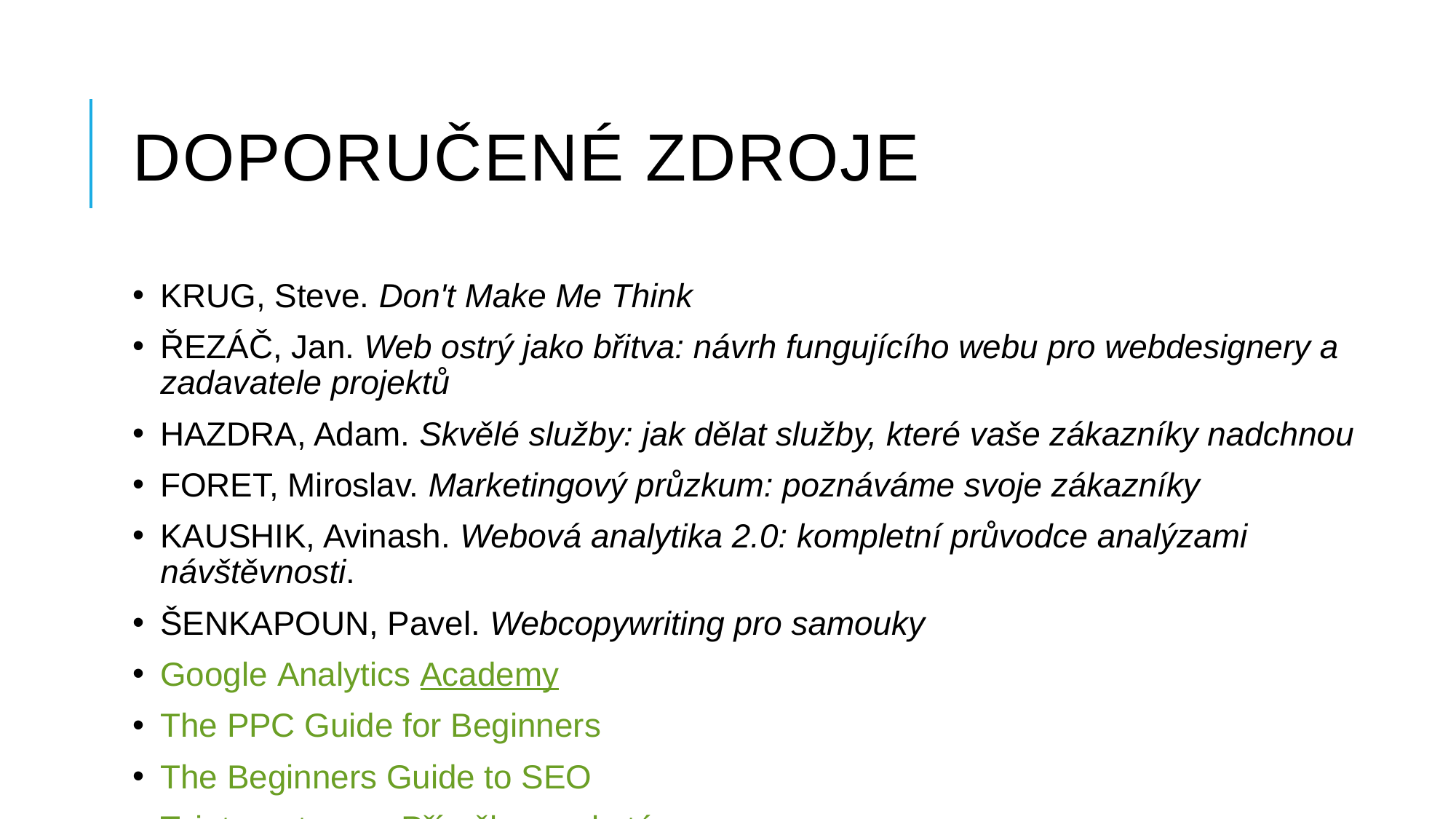

# DOPORUČENÉ ZDROJE
KRUG, Steve. Don't Make Me Think
ŘEZÁČ, Jan. Web ostrý jako břitva: návrh fungujícího webu pro webdesignery a zadavatele projektů
HAZDRA, Adam. Skvělé služby: jak dělat služby, které vaše zákazníky nadchnou
FORET, Miroslav. Marketingový průzkum: poznáváme svoje zákazníky
KAUSHIK, Avinash. Webová analytika 2.0: kompletní průvodce analýzami návštěvnosti.
ŠENKAPOUN, Pavel. Webcopywriting pro samouky
Google Analytics Academy
The PPC Guide for Beginners
The Beginners Guide to SEO
Tyinternety.cz – Příručka marketéra